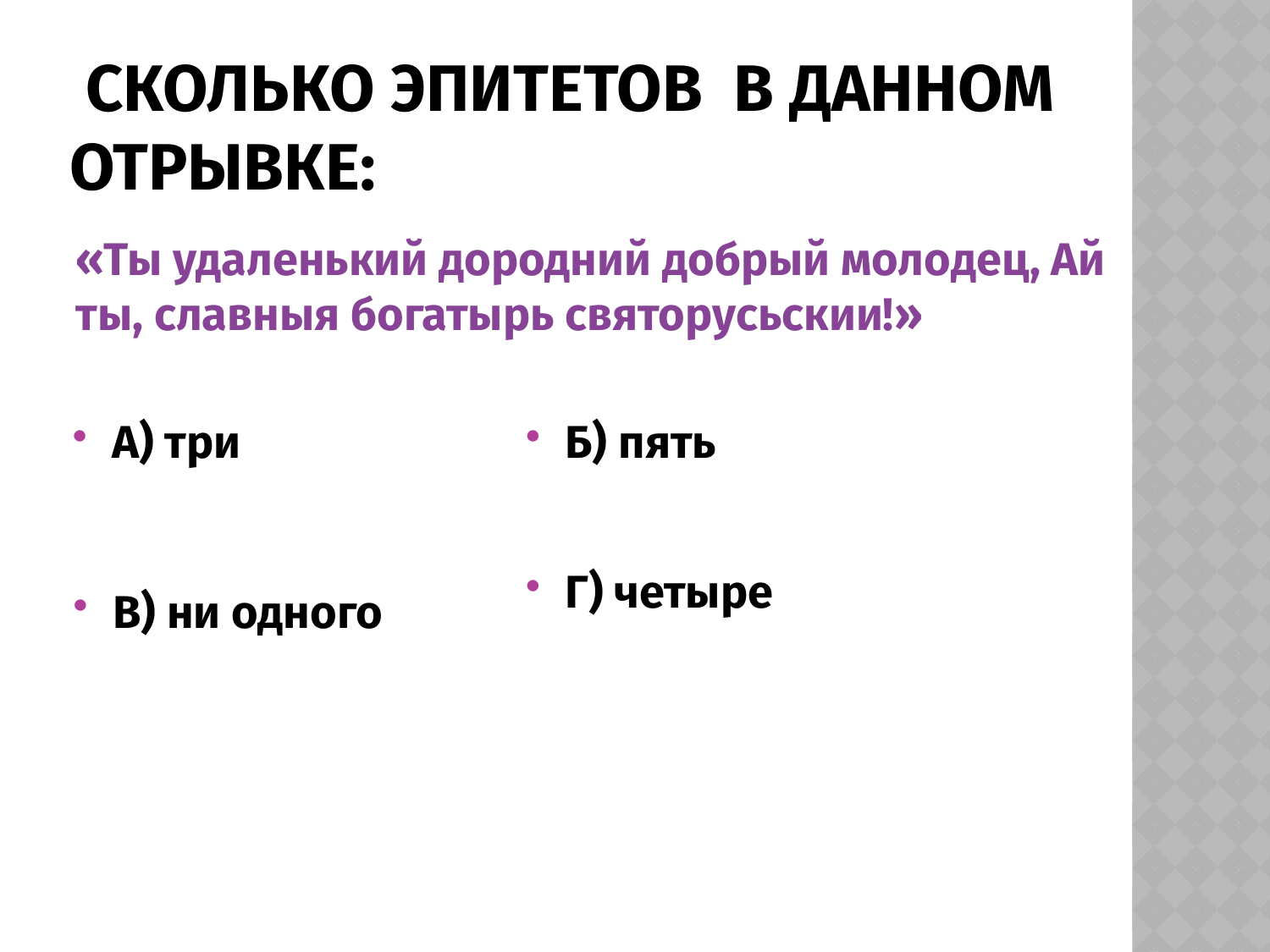

# Сколько эпитетов  в данном отрывке:
«Ты удаленький дородний добрый молодец, Ай ты, славныя богатырь святорусьскии!»
А) три
Б) пять
Г) четыре
В) ни одного